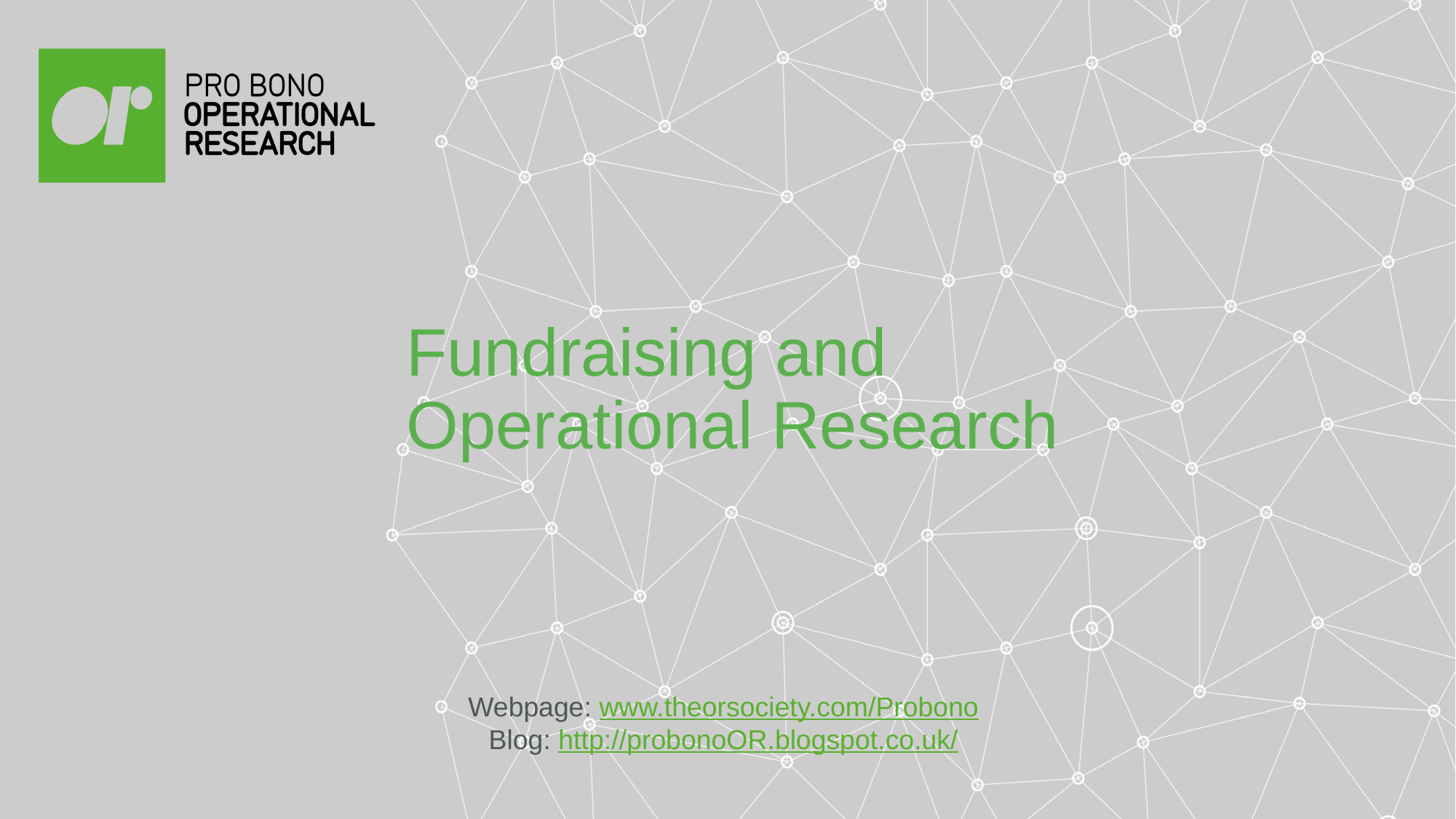

# Fundraising and Operational Research
Webpage: www.theorsociety.com/Probono
Blog: http://probonoOR.blogspot.co.uk/